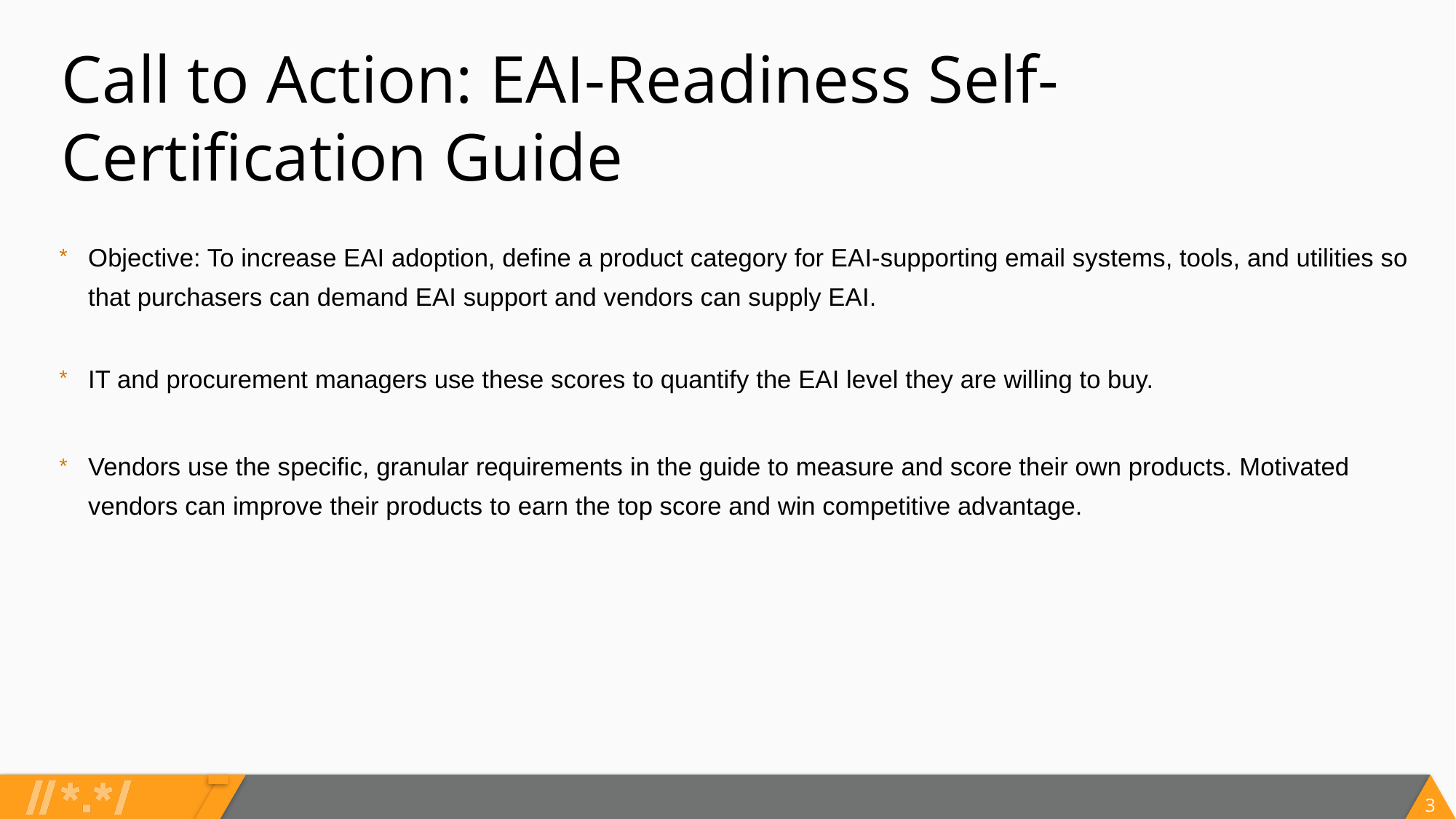

# Call to Action: EAI-Readiness Self-Certification Guide

Objective: To increase EAI adoption, define a product category for EAI-supporting email systems, tools, and utilities so that purchasers can demand EAI support and vendors can supply EAI.
IT and procurement managers use these scores to quantify the EAI level they are willing to buy.

Vendors use the specific, granular requirements in the guide to measure and score their own products. Motivated vendors can improve their products to earn the top score and win competitive advantage.